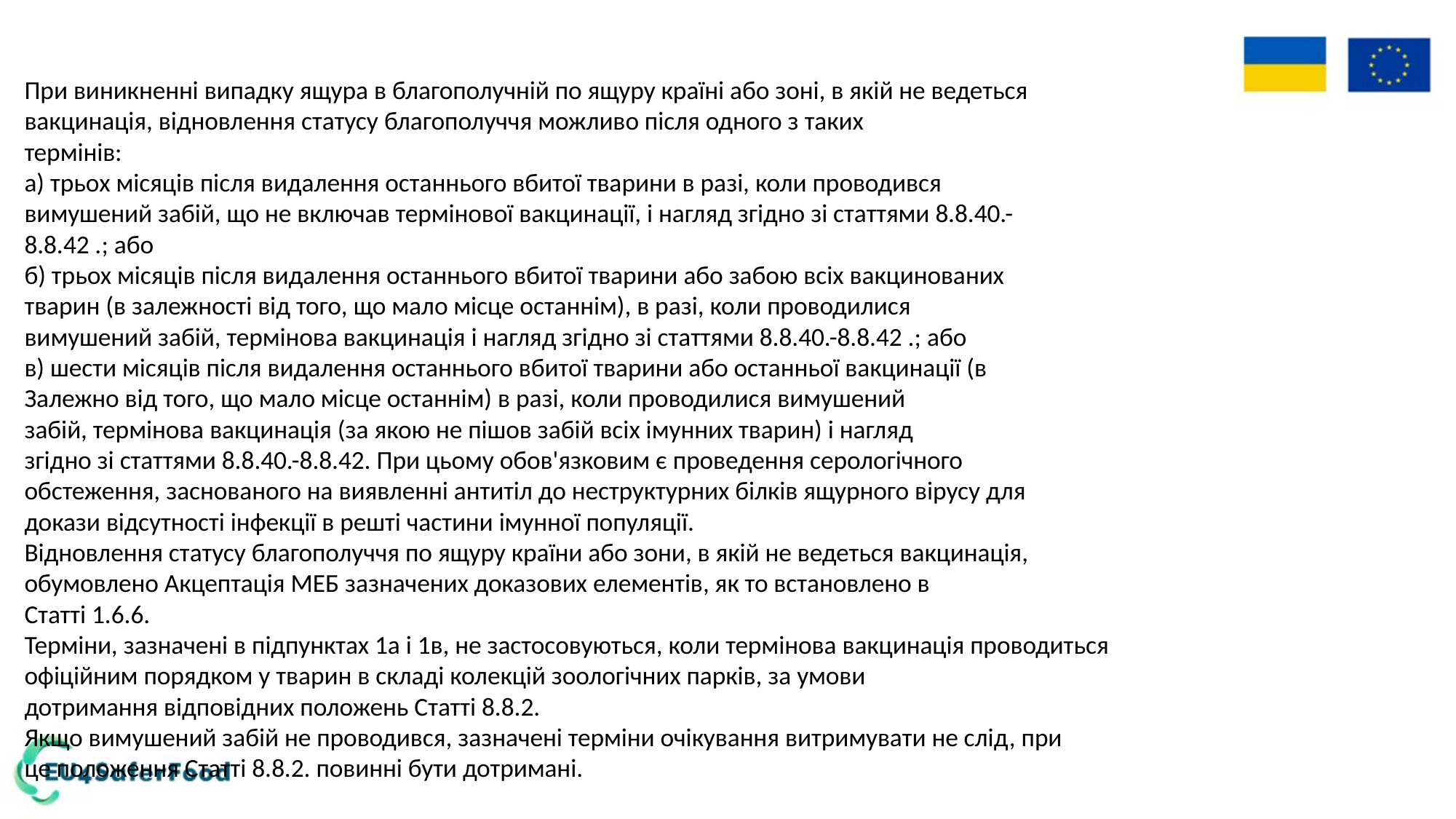

При виникненні випадку ящура в благополучній по ящуру країні або зоні, в якій не ведеться
вакцинація, відновлення статусу благополуччя можливо після одного з таких
термінів:
а) трьох місяців після видалення останнього вбитої тварини в разі, коли проводився
вимушений забій, що не включав термінової вакцинації, і нагляд згідно зі статтями 8.8.40.-
8.8.42 .; або
б) трьох місяців після видалення останнього вбитої тварини або забою всіх вакцинованих
тварин (в залежності від того, що мало місце останнім), в разі, коли проводилися
вимушений забій, термінова вакцинація і нагляд згідно зі статтями 8.8.40.-8.8.42 .; або
в) шести місяців після видалення останнього вбитої тварини або останньої вакцинації (в
Залежно від того, що мало місце останнім) в разі, коли проводилися вимушений
забій, термінова вакцинація (за якою не пішов забій всіх імунних тварин) і нагляд
згідно зі статтями 8.8.40.-8.8.42. При цьому обов'язковим є проведення серологічного
обстеження, заснованого на виявленні антитіл до неструктурних білків ящурного вірусу для
докази відсутності інфекції в решті частини імунної популяції.
Відновлення статусу благополуччя по ящуру країни або зони, в якій не ведеться вакцинація,
обумовлено Акцептація МЕБ зазначених доказових елементів, як то встановлено в
Статті 1.6.6.
Терміни, зазначені в підпунктах 1а і 1в, не застосовуються, коли термінова вакцинація проводиться
офіційним порядком у тварин в складі колекцій зоологічних парків, за умови
дотримання відповідних положень Статті 8.8.2.
Якщо вимушений забій не проводився, зазначені терміни очікування витримувати не слід, при
це положення Статті 8.8.2. повинні бути дотримані.